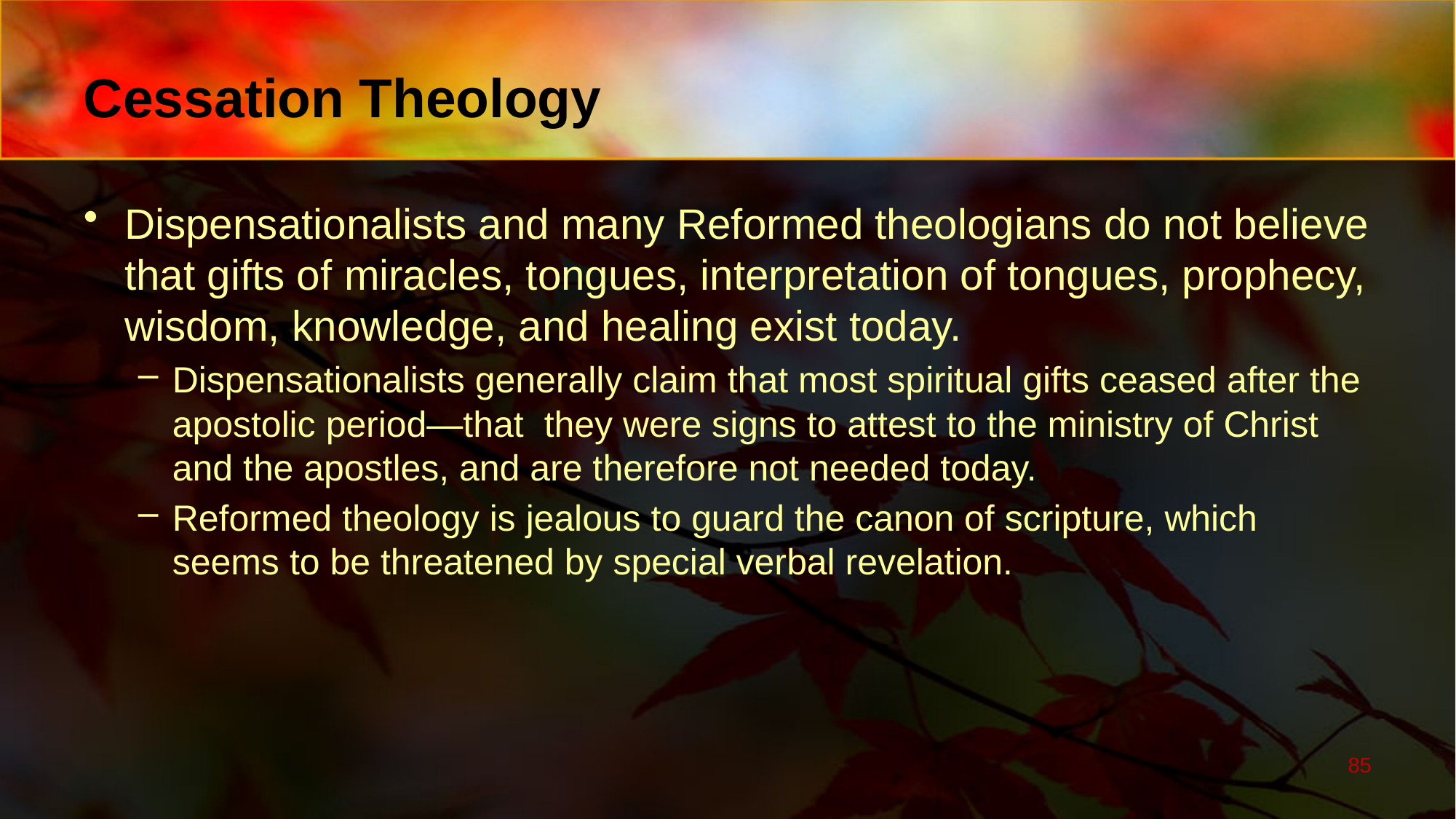

# Cessation Theology
Dispensationalists and many Reformed theologians do not believe that gifts of miracles, tongues, interpretation of tongues, prophecy, wisdom, knowledge, and healing exist today.
Dispensationalists generally claim that most spiritual gifts ceased after the apostolic period—that  they were signs to attest to the ministry of Christ and the apostles, and are therefore not needed today.
Reformed theology is jealous to guard the canon of scripture, which seems to be threatened by special verbal revelation.
85